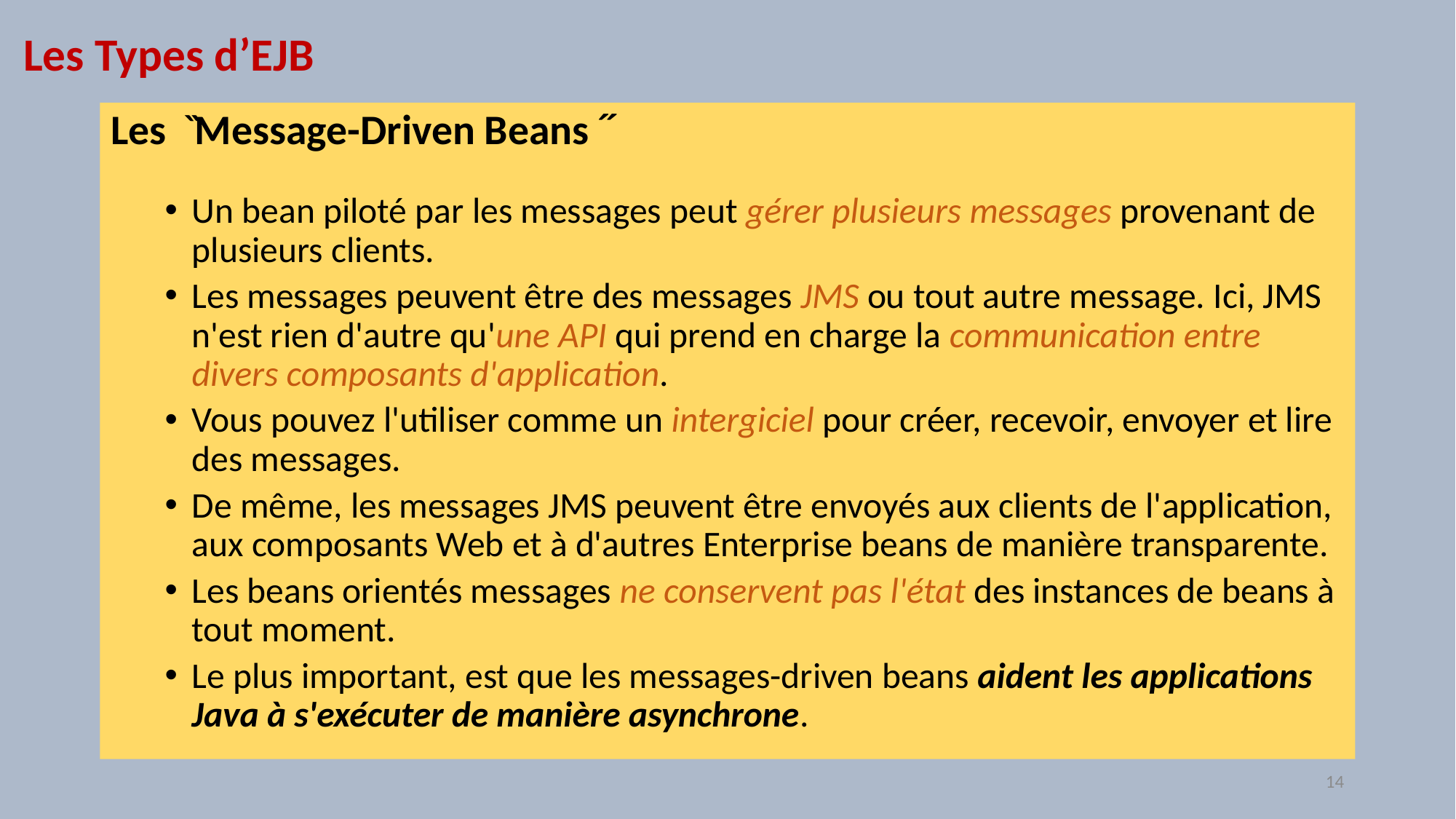

# Les Types d’EJB
Les   ̏Message-Driven Beans  ̋

Un bean piloté par les messages peut gérer plusieurs messages provenant de plusieurs clients.
Les messages peuvent être des messages JMS ou tout autre message. Ici, JMS n'est rien d'autre qu'une API qui prend en charge la communication entre divers composants d'application.
Vous pouvez l'utiliser comme un intergiciel pour créer, recevoir, envoyer et lire des messages.
De même, les messages JMS peuvent être envoyés aux clients de l'application, aux composants Web et à d'autres Enterprise beans de manière transparente.
Les beans orientés messages ne conservent pas l'état des instances de beans à tout moment.
Le plus important, est que les messages-driven beans aident les applications Java à s'exécuter de manière asynchrone.
14